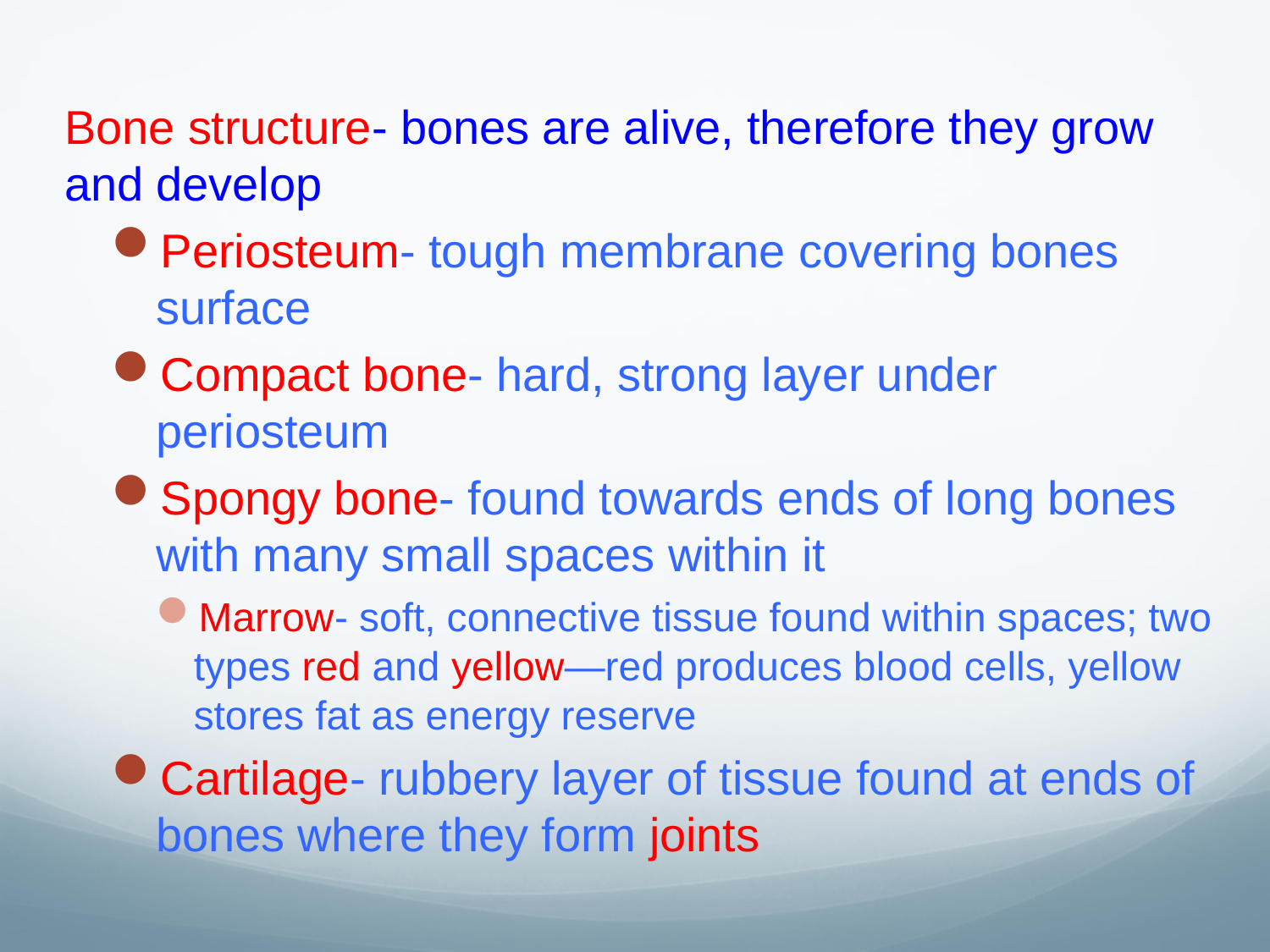

Bone structure- bones are alive, therefore they grow and develop
Periosteum- tough membrane covering bones surface
Compact bone- hard, strong layer under periosteum
Spongy bone- found towards ends of long bones with many small spaces within it
Marrow- soft, connective tissue found within spaces; two types red and yellow—red produces blood cells, yellow stores fat as energy reserve
Cartilage- rubbery layer of tissue found at ends of bones where they form joints